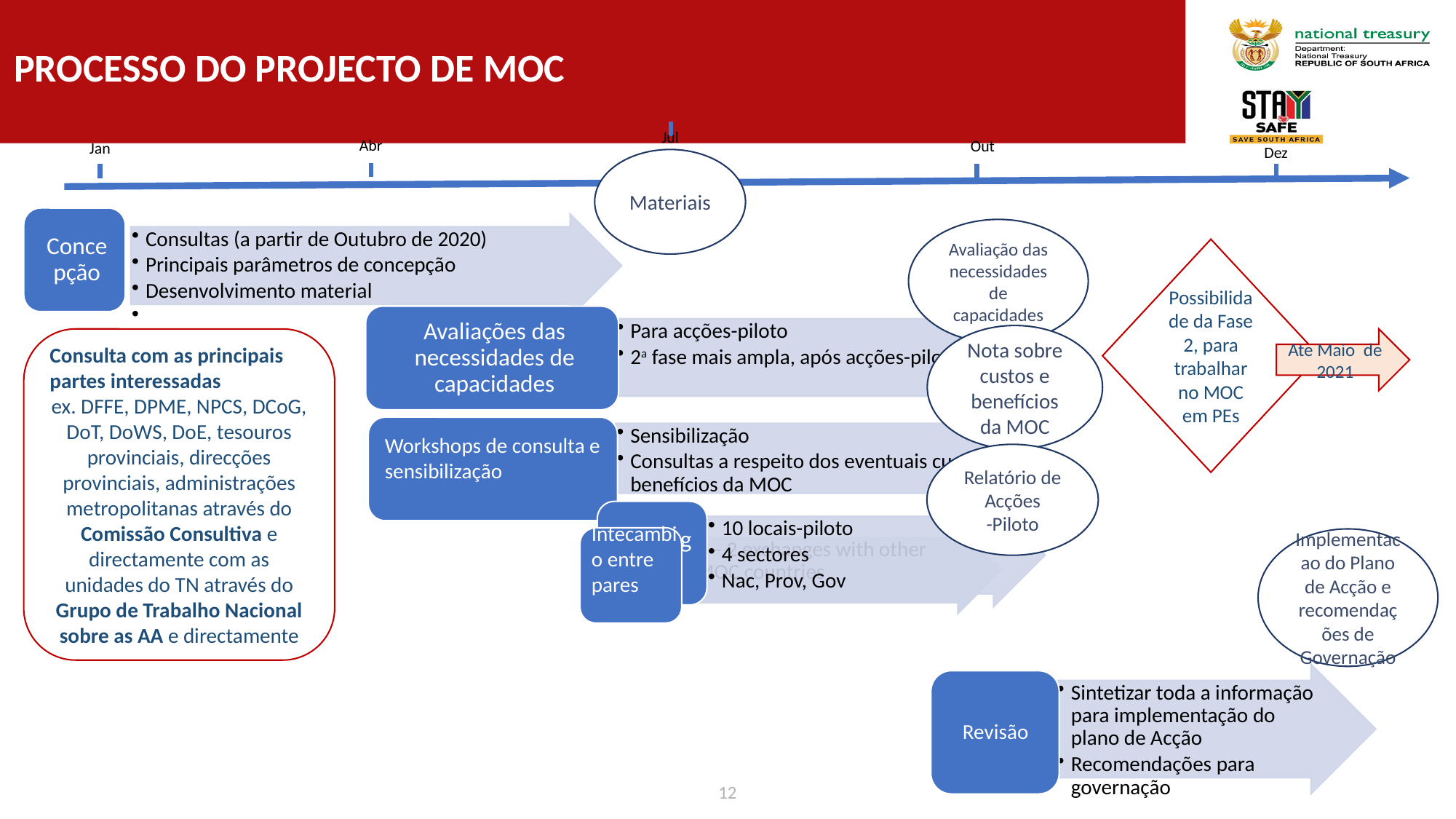

# PROCESSO DO PROJECTO DE MOC
Dez
Jul
Abr
Out
Jan
Materiais
Consultas (a partir de Outubro de 2020)
Principais parâmetros de concepção
Desenvolvimento material

Concepção
Para acções-piloto
2a fase mais ampla, após acções-piloto
Avaliações das necessidades de capacidades
Sensibilização
Consultas a respeito dos eventuais custos e benefícios da MOC
Workshops de consulta e sensibilização

10 locais-piloto
4 sectores
Nac, Prov, Gov
Piloting`
Sintetizar toda a informação para implementação do plano de Acção
Recomendações para governação
Revisão
Avaliação das necessidades de capacidades

Possibilidade da Fase 2, para trabalhar no MOC em PEs

Nota sobre custos e benefícios da MOC
Consulta com as principais partes interessadas
ex. DFFE, DPME, NPCS, DCoG, DoT, DoWS, DoE, tesouros provinciais, direcções provinciais, administrações metropolitanas através do Comissão Consultiva e directamente com as unidades do TN através do Grupo de Trabalho Nacional sobre as AA e directamente
Ate Maio  de 2021
Relatório de Acções
-Piloto

1 – 2 exchanges with other MOC countries

Intecambio entre pares

Implementacao do Plano de Acção e recomendações de Governação
12